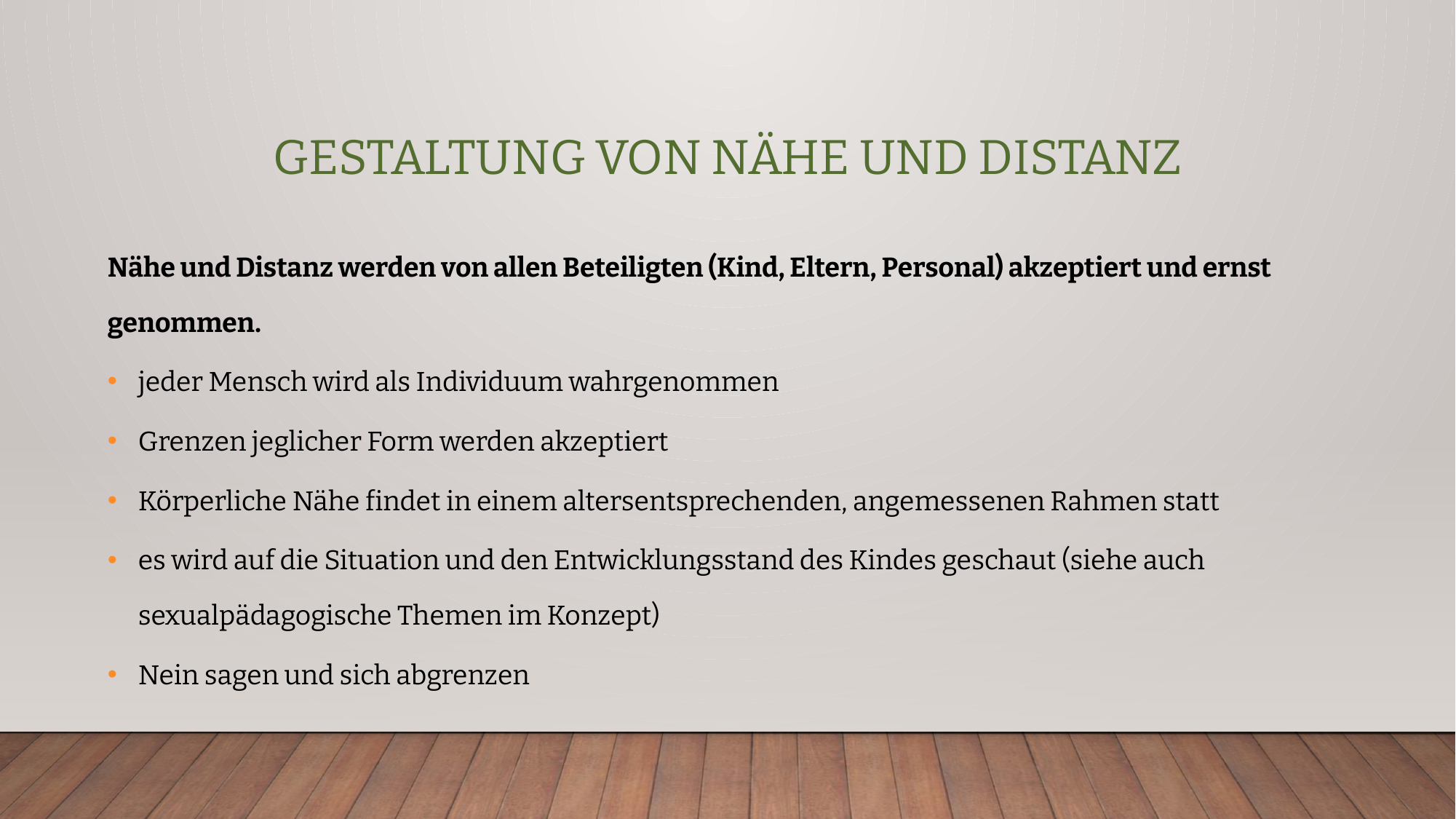

# Gestaltung von Nähe und Distanz
Nähe und Distanz werden von allen Beteiligten (Kind, Eltern, Personal) akzeptiert und ernst genommen.
jeder Mensch wird als Individuum wahrgenommen
Grenzen jeglicher Form werden akzeptiert
Körperliche Nähe findet in einem altersentsprechenden, angemessenen Rahmen statt
es wird auf die Situation und den Entwicklungsstand des Kindes geschaut (siehe auch sexualpädagogische Themen im Konzept)
Nein sagen und sich abgrenzen